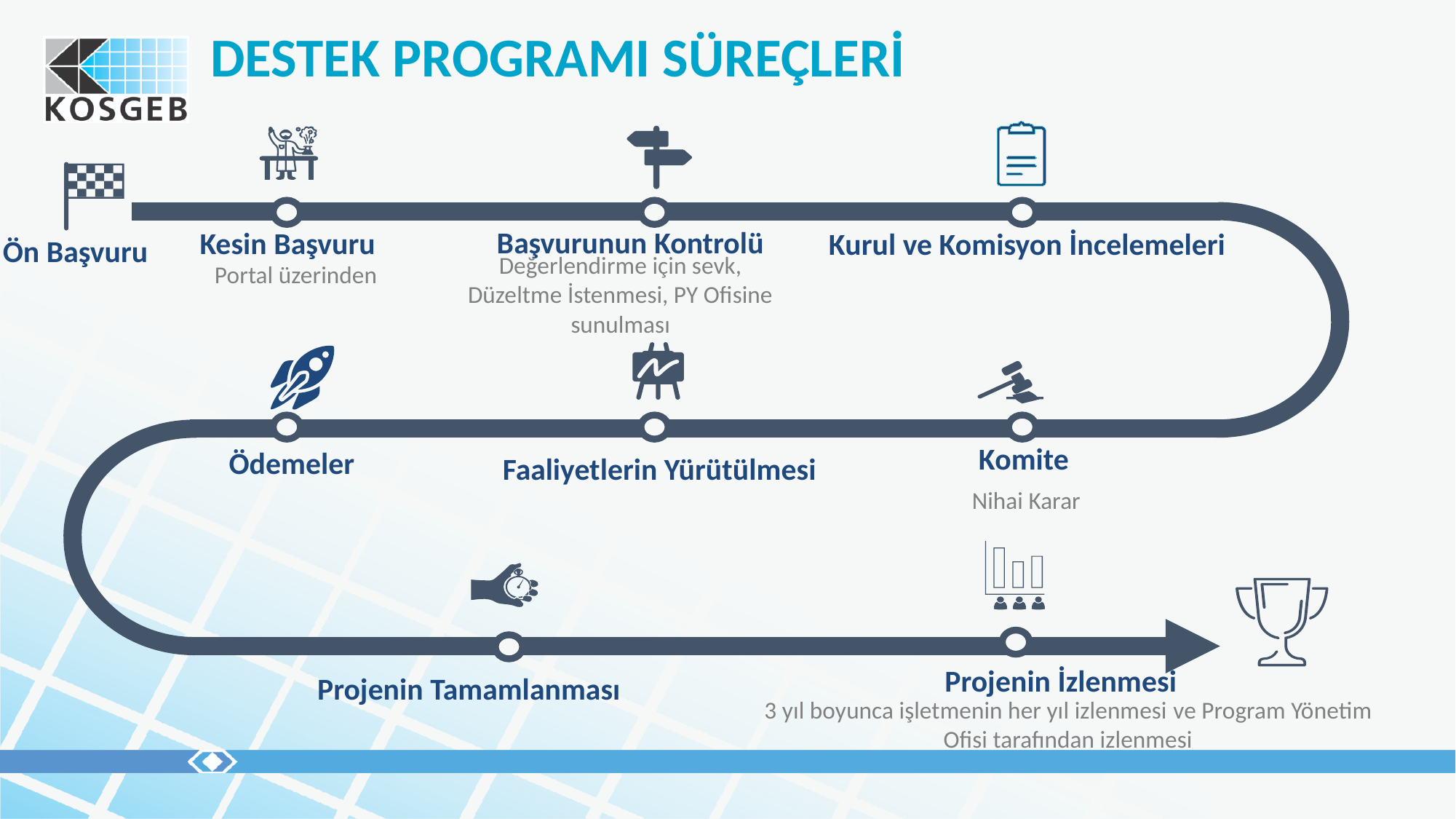

DESTEK PROGRAMI SÜREÇLERİ

Başvurunun Kontrolü
Kesin Başvuru
Kurul ve Komisyon İncelemeleri
Değerlendirme için sevk, Düzeltme İstenmesi, PY Ofisine sunulması

Portal üzerinden

Komite
Ödemeler
Faaliyetlerin Yürütülmesi

Projenin İzlenmesi
Projenin Tamamlanması
3 yıl boyunca işletmenin her yıl izlenmesi ve Program Yönetim Ofisi tarafından izlenmesi
Ön Başvuru

   Nihai Karar